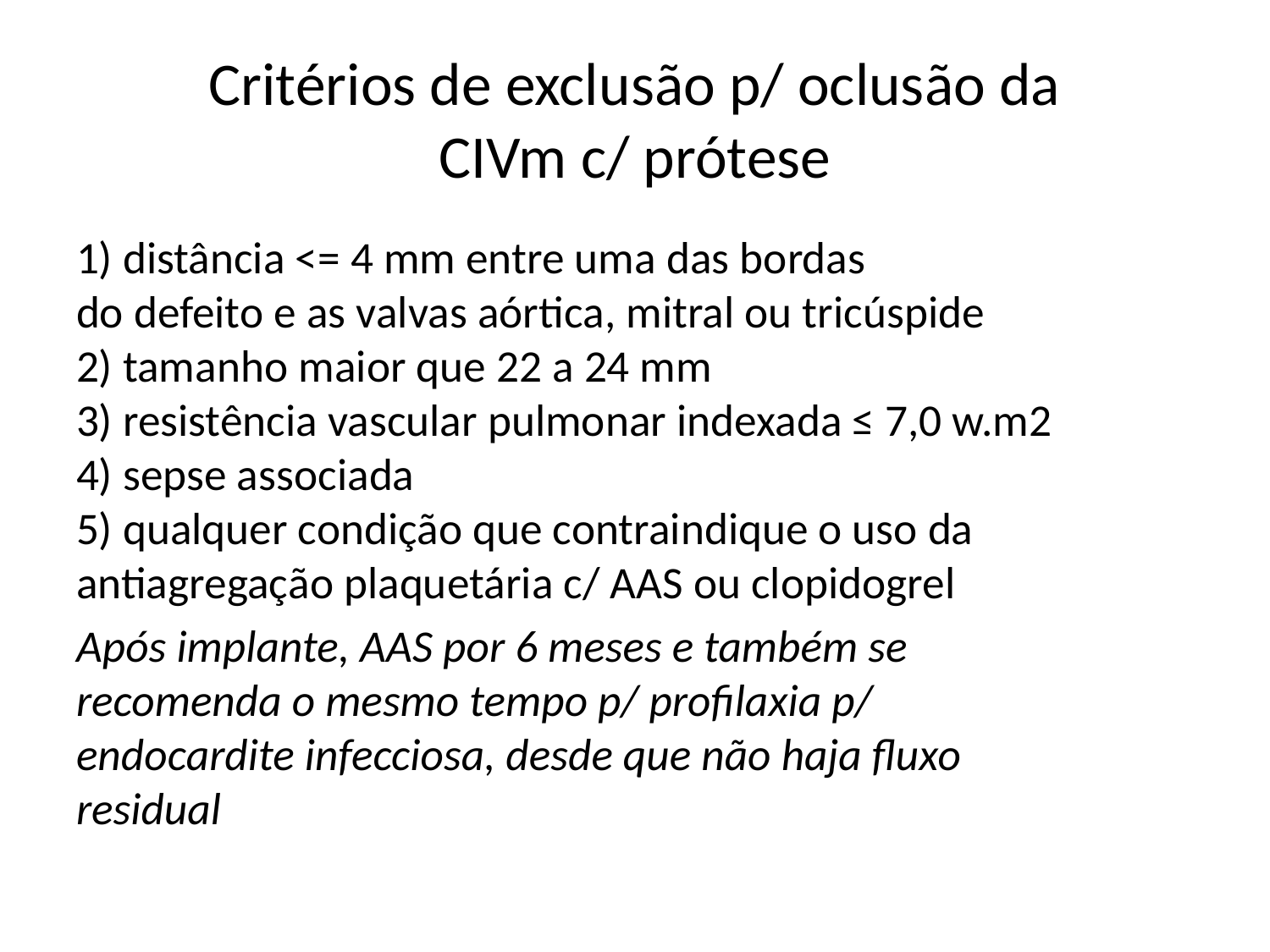

# Critérios de exclusão p/ oclusão da CIVm c/ prótese
1) distância <= 4 mm entre uma das bordas
do defeito e as valvas aórtica, mitral ou tricúspide
2) tamanho maior que 22 a 24 mm
3) resistência vascular pulmonar indexada ≤ 7,0 w.m2
4) sepse associada
5) qualquer condição que contraindique o uso da antiagregação plaquetária c/ AAS ou clopidogrel
Após implante, AAS por 6 meses e também se
recomenda o mesmo tempo p/ profilaxia p/
endocardite infecciosa, desde que não haja fluxo
residual